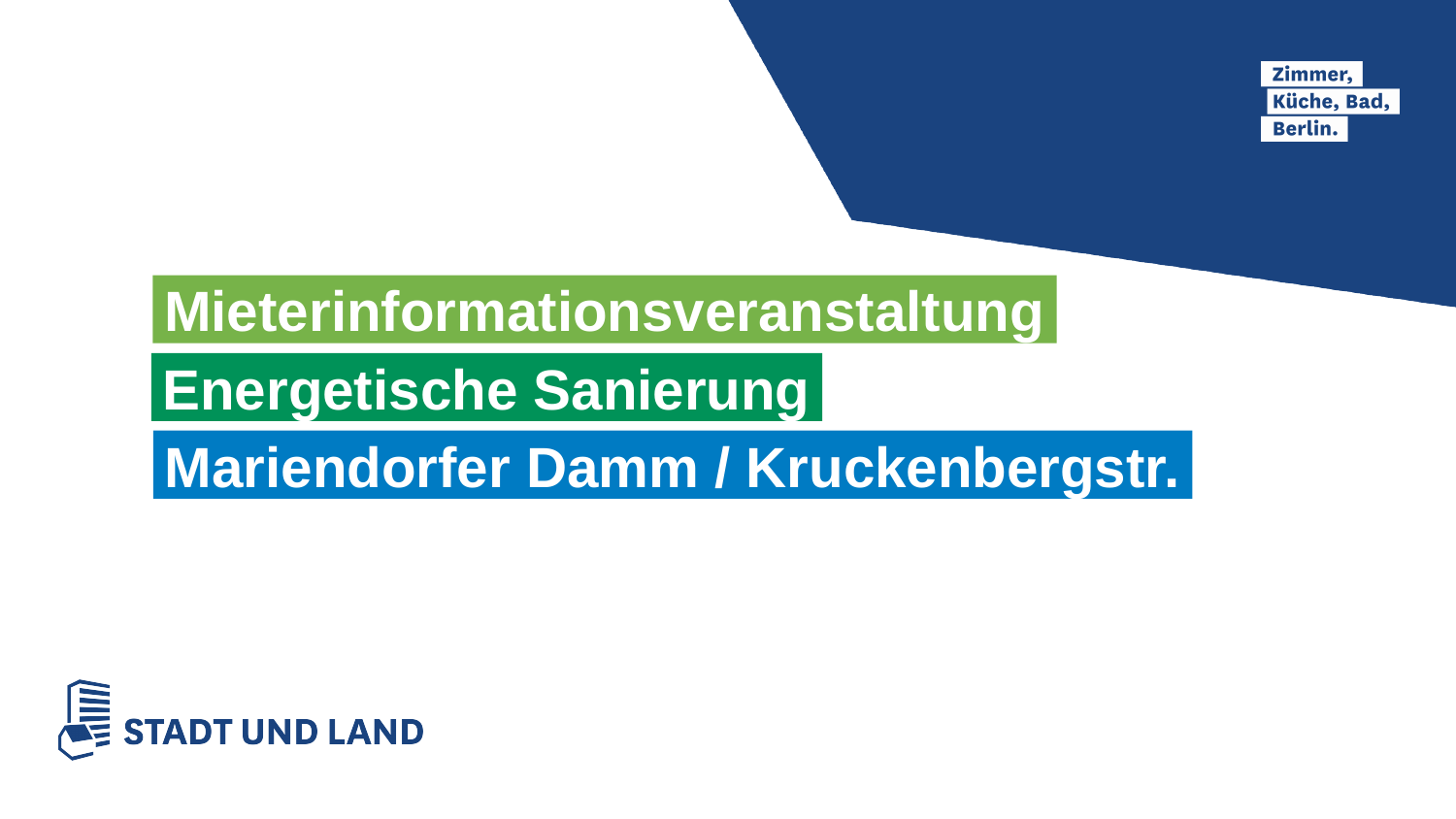

Mieterinformationsveranstaltung
Energetische Sanierung
Mariendorfer Damm / Kruckenbergstr.